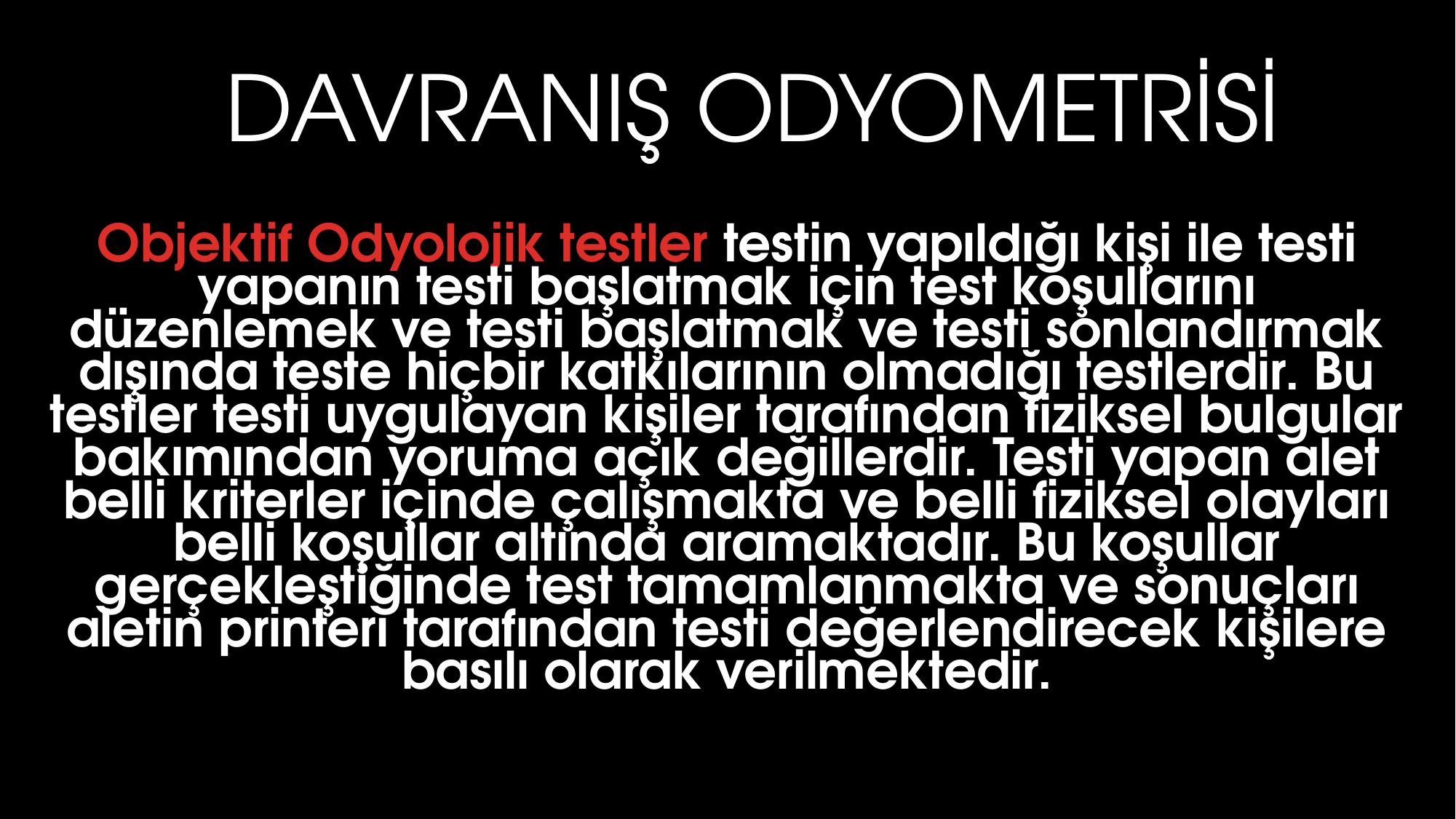

# Davranış odyometrisi

Objektif Odyolojik testler testin yapıldığı kişi ile testi yapanın testi başlatmak için test koşullarını düzenlemek ve testi başlatmak ve testi sonlandırmak dışında teste hiçbir katkılarının olmadığı testlerdir. Bu testler testi uygulayan kişiler tarafından fiziksel bulgular bakımından yoruma açık değillerdir. Testi yapan alet belli kriterler içinde çalışmakta ve belli fiziksel olayları belli koşullar altında aramaktadır. Bu koşullar gerçekleştiğinde test tamamlanmakta ve sonuçları aletin printerı tarafından testi değerlendirecek kişilere basılı olarak verilmektedir.